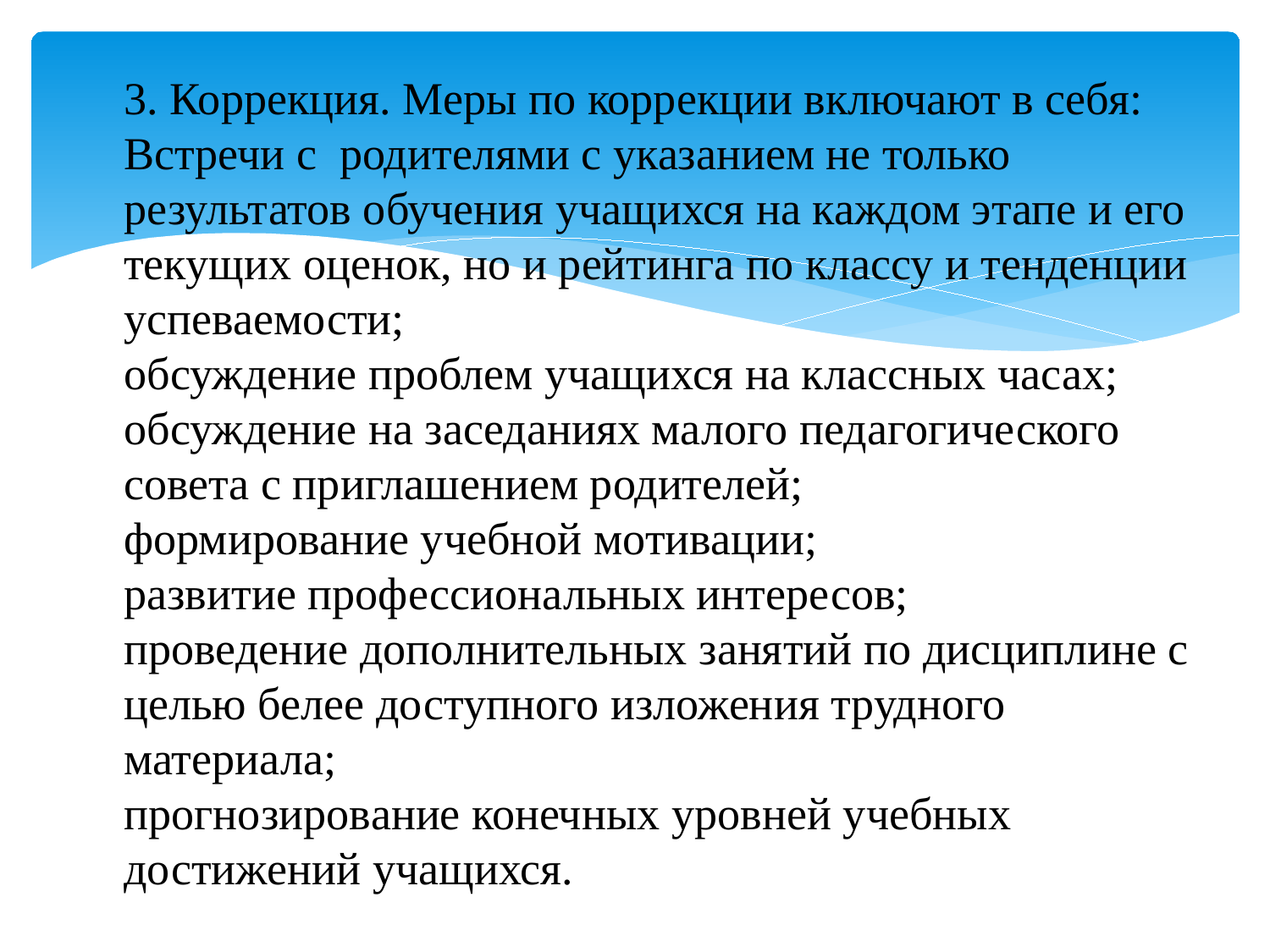

# 3. Коррекция. Меры по коррекции включают в себя: Встречи с  родителями с указанием не только результатов обучения учащихся на каждом этапе и его текущих оценок, но и рейтинга по классу и тенденции успеваемости; обсуждение проблем учащихся на классных часах; обсуждение на заседаниях малого педагогического совета с приглашением родителей; формирование учебной мотивации; развитие профессиональных интересов; проведение дополнительных занятий по дисциплине с целью белее доступного изложения трудного материала; прогнозирование конечных уровней учебных достижений учащихся.